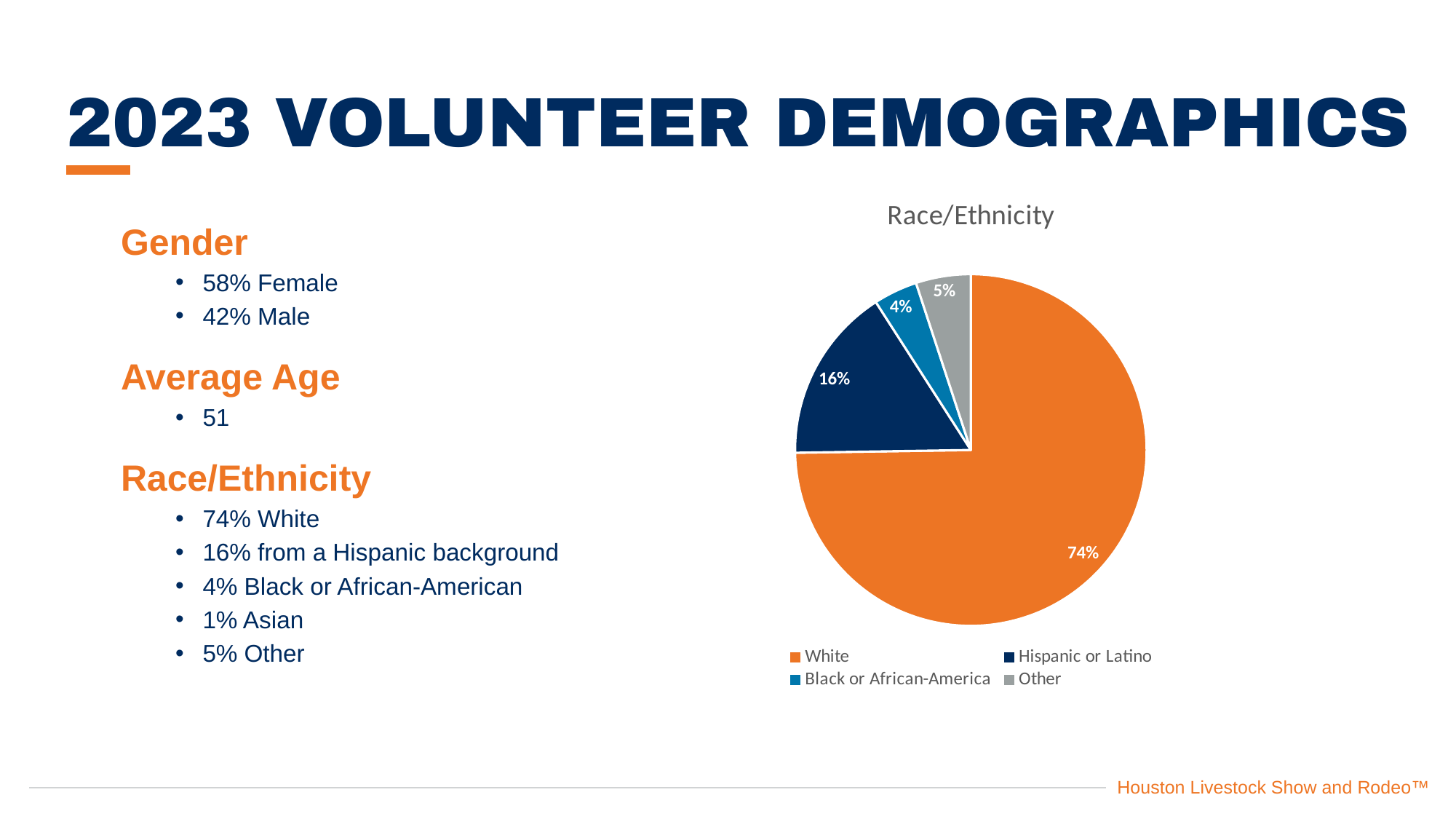

2023 VOLUNTEER DEMOGRAPHICS

### Chart:

| Category | Race/Ethnicity |
|---|---|
| White | 74.0 |
| Hispanic or Latino | 16.0 |
| Black or African-America | 4.0 |
| Other | 5.0 |
Gender
58% Female
42% Male

Average Age
51

Race/Ethnicity
74% White
16% from a Hispanic background
4% Black or African-American
1% Asian
5% Other